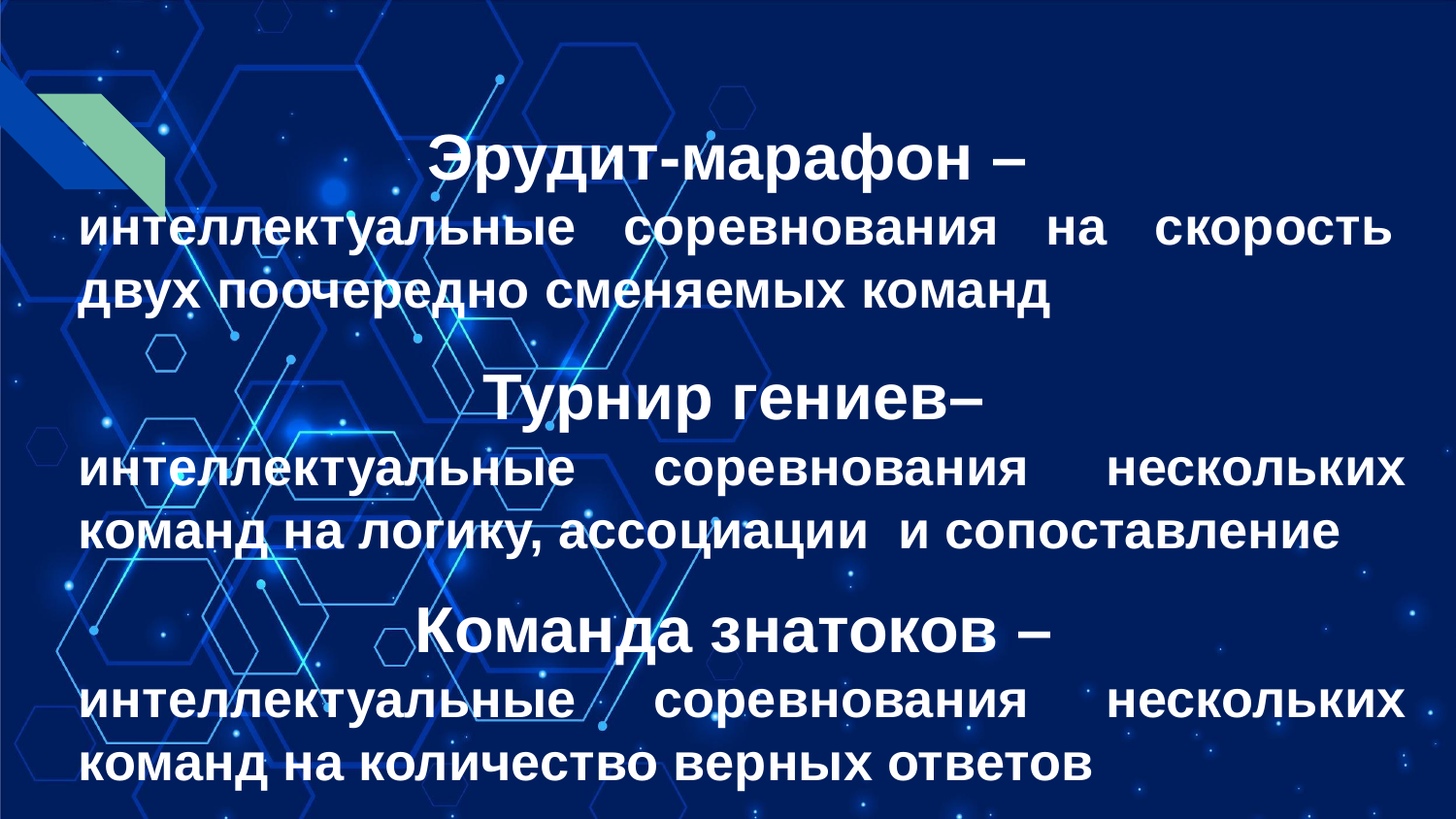

Эрудит-марафон –
интеллектуальные соревнования на скорость двух поочередно сменяемых команд
Турнир гениев–
интеллектуальные соревнования нескольких команд на логику, ассоциации  и сопоставление
Команда знатоков –
интеллектуальные соревнования нескольких команд на количество верных ответов